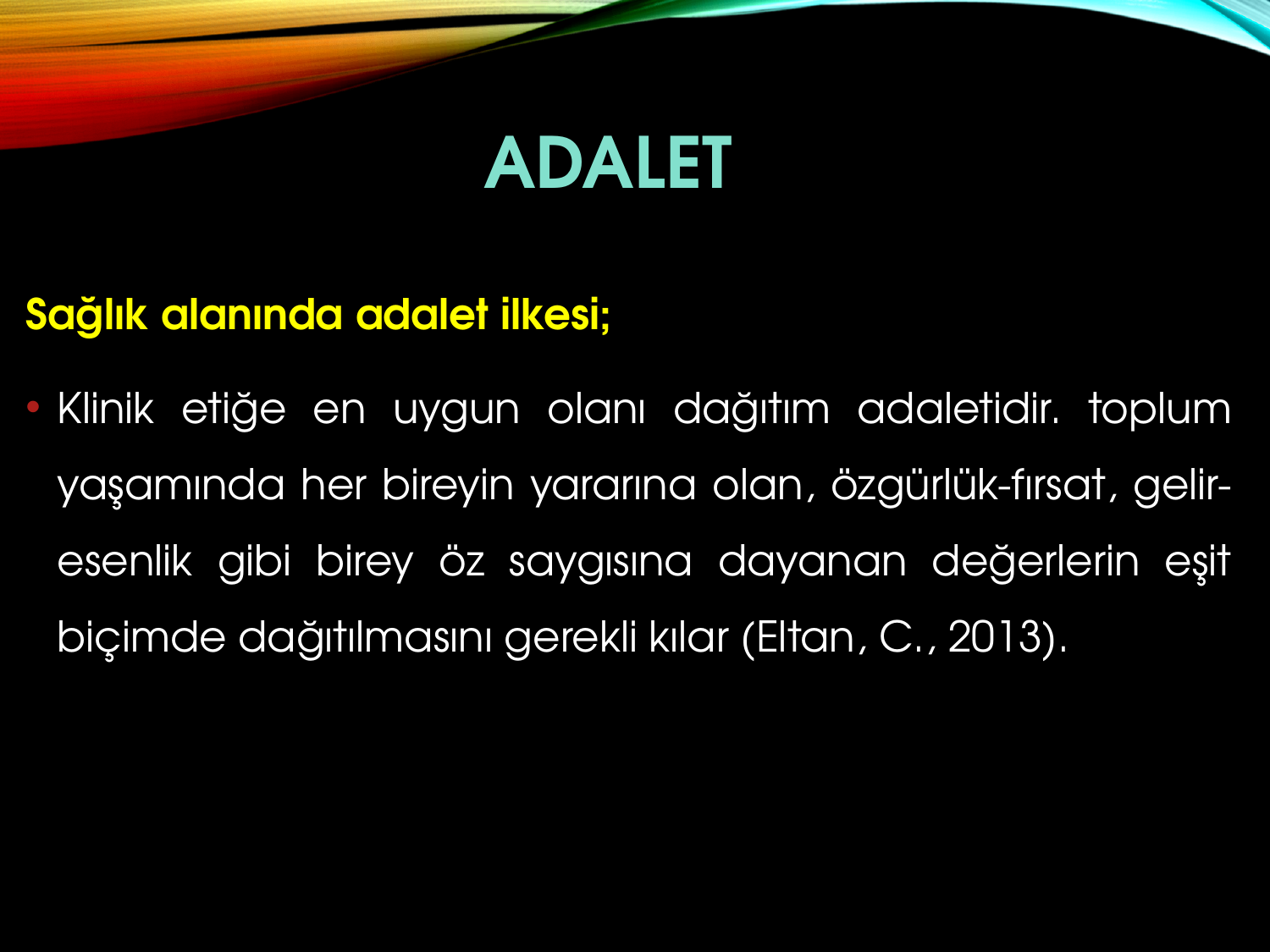

# ADALET
Sağlık alanında adalet ilkesi;
Klinik etiğe en uygun olanı dağıtım adaletidir. toplum yaşamında her bireyin yararına olan, özgürlük-fırsat, gelir-esenlik gibi birey öz saygısına dayanan değerlerin eşit biçimde dağıtılmasını gerekli kılar (Eltan, C., 2013).